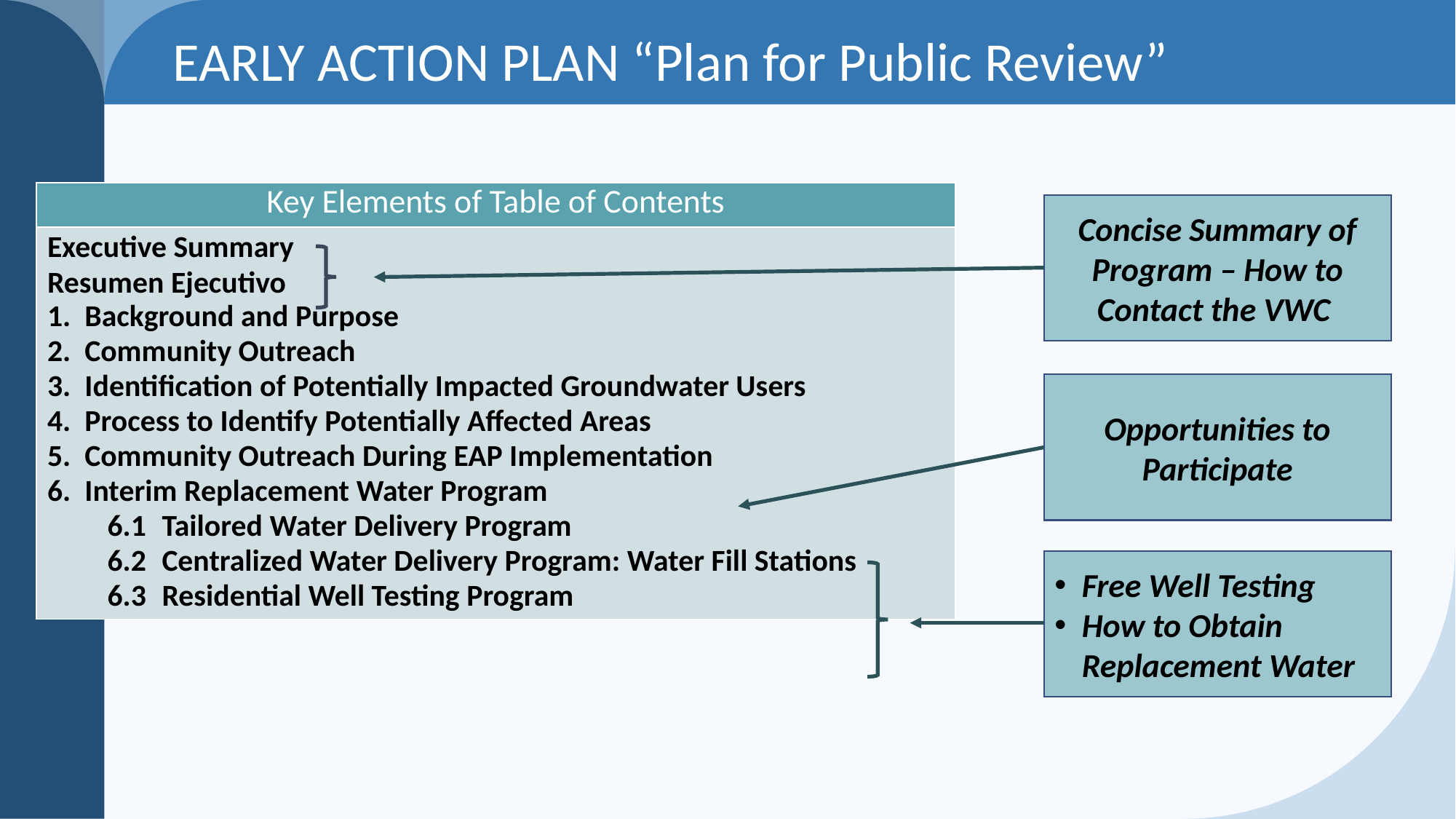

# EARLY ACTION PLAN “Plan for Public Review”
| Key Elements of Table of Contents |
| --- |
| Executive Summary Resumen Ejecutivo 1. Background and Purpose 2. Community Outreach 3. Identification of Potentially Impacted Groundwater Users 4. Process to Identify Potentially Affected Areas 5. Community Outreach During EAP Implementation 6. Interim Replacement Water Program 6.1 Tailored Water Delivery Program 6.2 Centralized Water Delivery Program: Water Fill Stations 6.3 Residential Well Testing Program |
Concise Summary of Program – How to Contact the VWC

Opportunities to Participate
Free Well Testing
How to Obtain Replacement Water